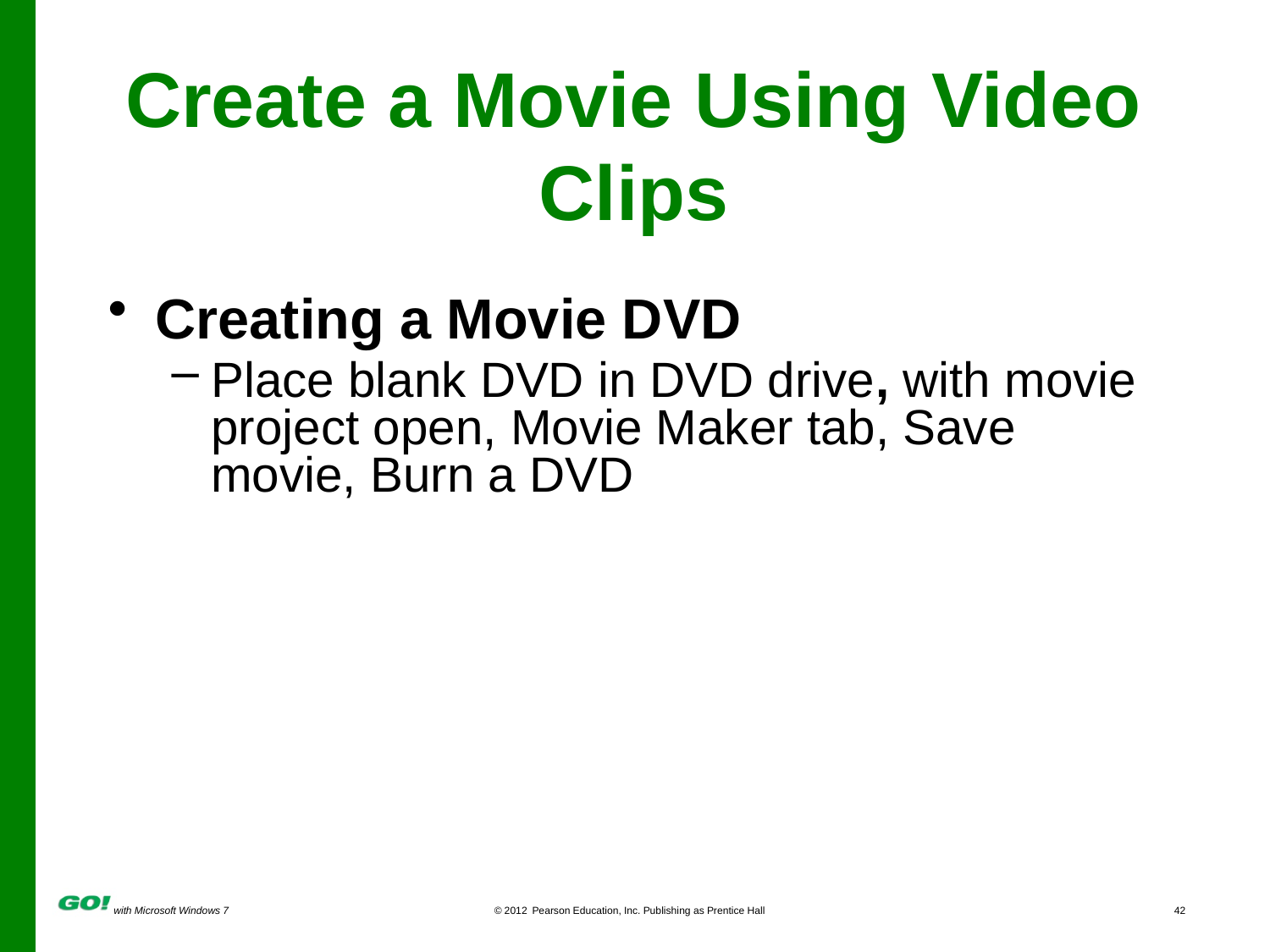

# Create a Movie Using Video Clips
Creating a Movie DVD
Place blank DVD in DVD drive, with movie project open, Movie Maker tab, Save movie, Burn a DVD